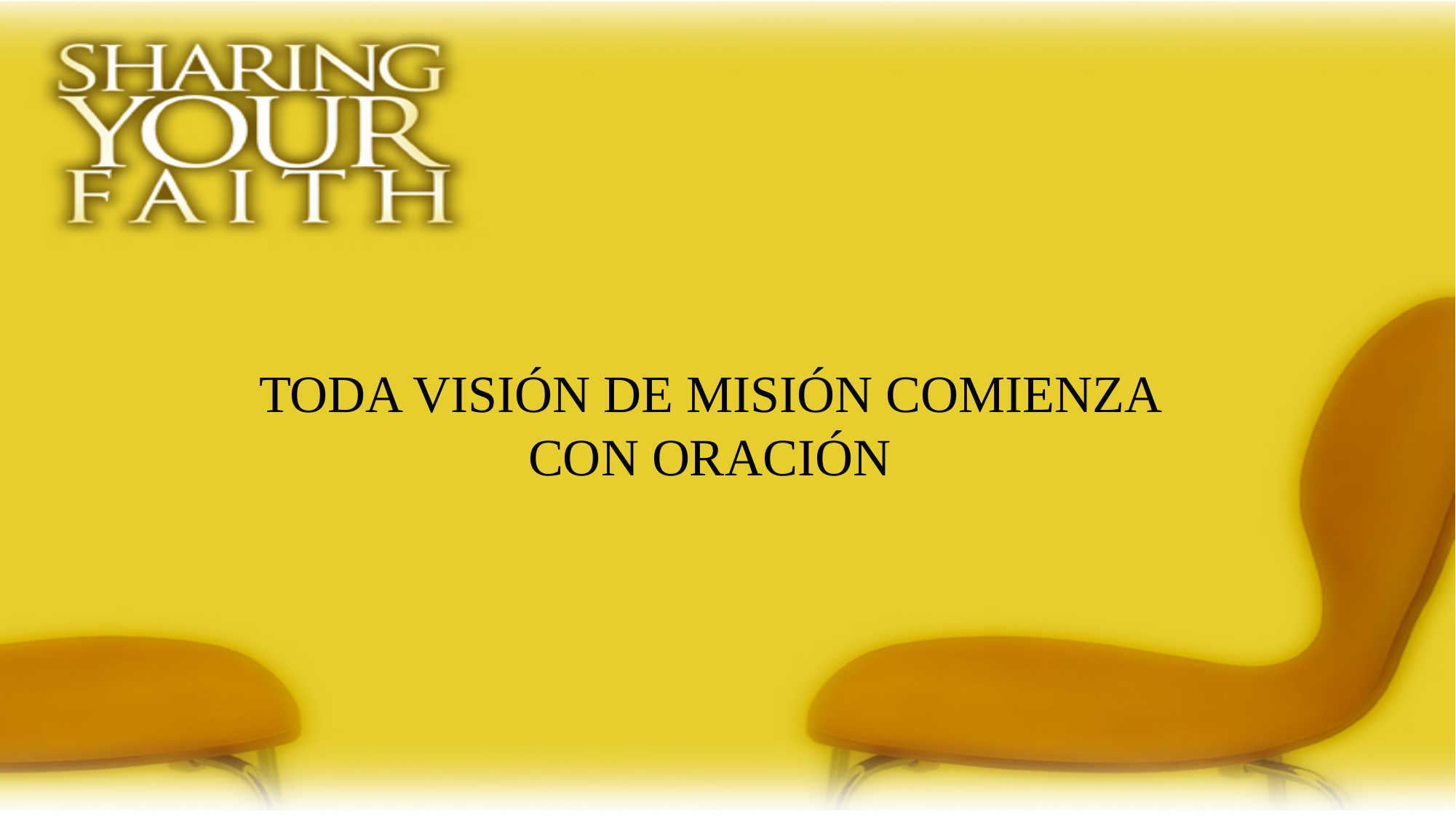

TODA VISIÓN DE MISIÓN COMIENZA CON ORACIÓN